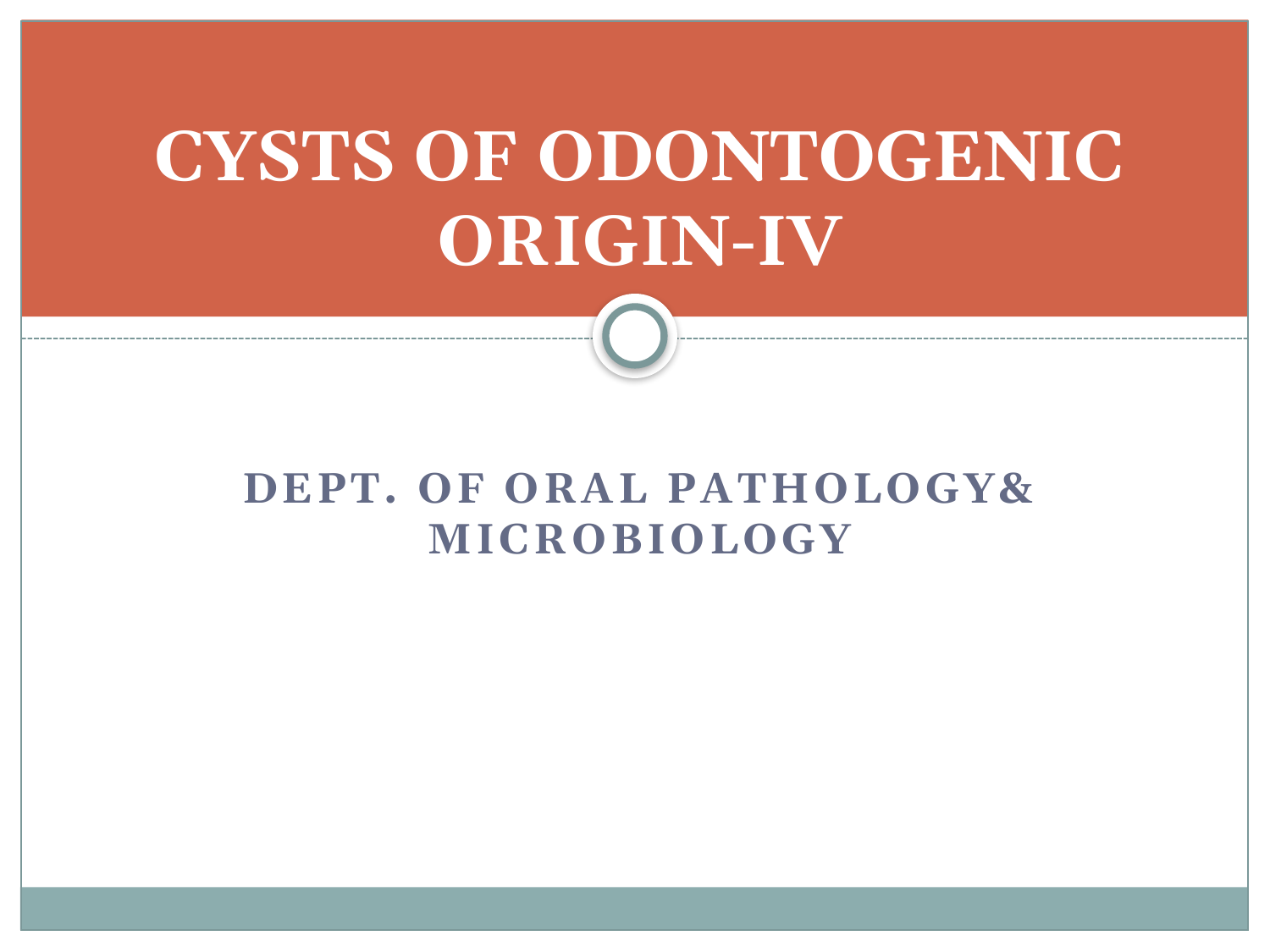

# CYSTS OF ODONTOGENIC ORIGIN-IV
Dept. of Oral Pathology& Microbiology